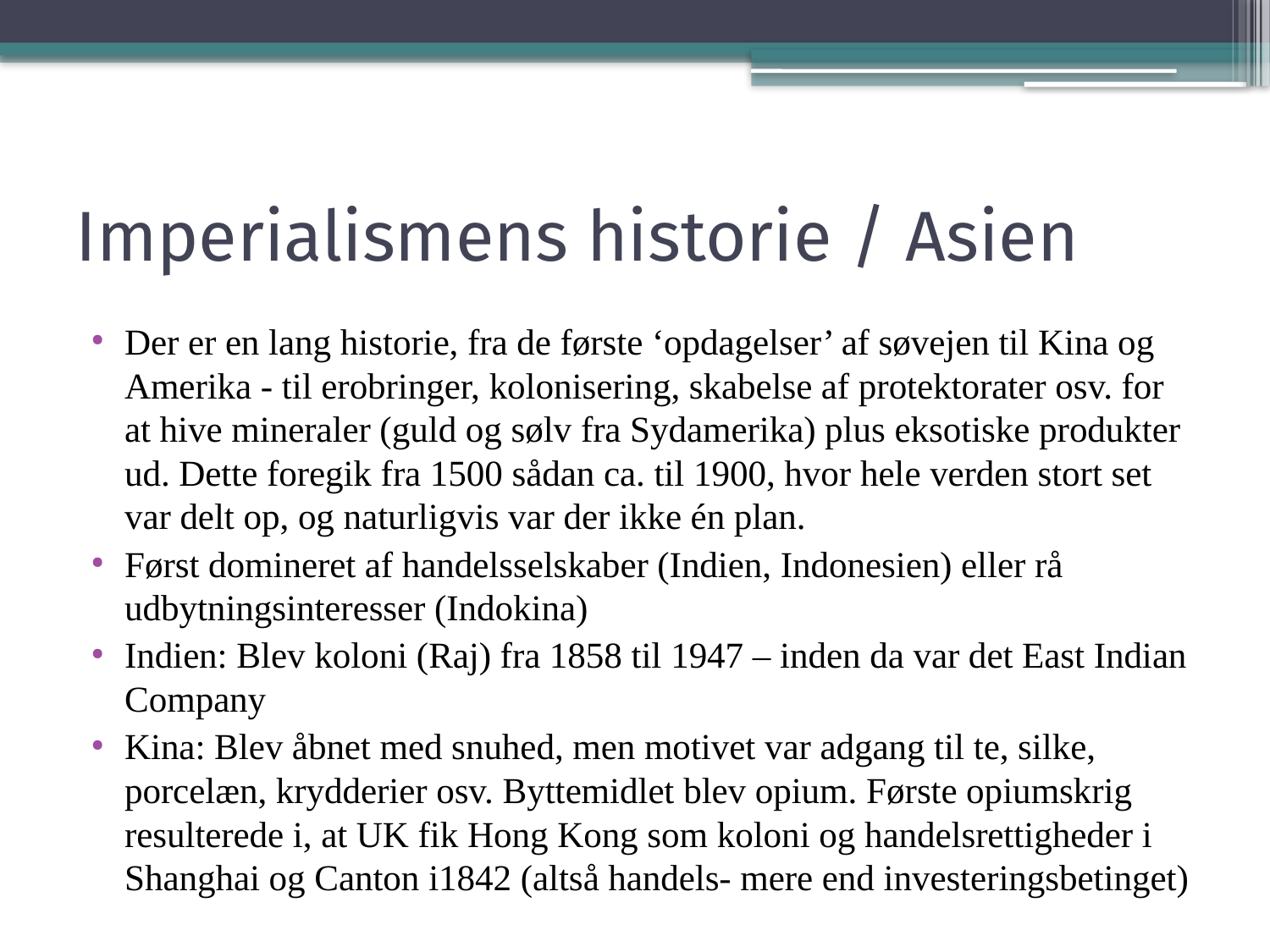

# Imperialismens historie / Asien
Der er en lang historie, fra de første ‘opdagelser’ af søvejen til Kina og Amerika - til erobringer, kolonisering, skabelse af protektorater osv. for at hive mineraler (guld og sølv fra Sydamerika) plus eksotiske produkter ud. Dette foregik fra 1500 sådan ca. til 1900, hvor hele verden stort set var delt op, og naturligvis var der ikke én plan.
Først domineret af handelsselskaber (Indien, Indonesien) eller rå udbytningsinteresser (Indokina)
Indien: Blev koloni (Raj) fra 1858 til 1947 – inden da var det East Indian Company
Kina: Blev åbnet med snuhed, men motivet var adgang til te, silke, porcelæn, krydderier osv. Byttemidlet blev opium. Første opiumskrig resulterede i, at UK fik Hong Kong som koloni og handelsrettigheder i Shanghai og Canton i1842 (altså handels- mere end investeringsbetinget)